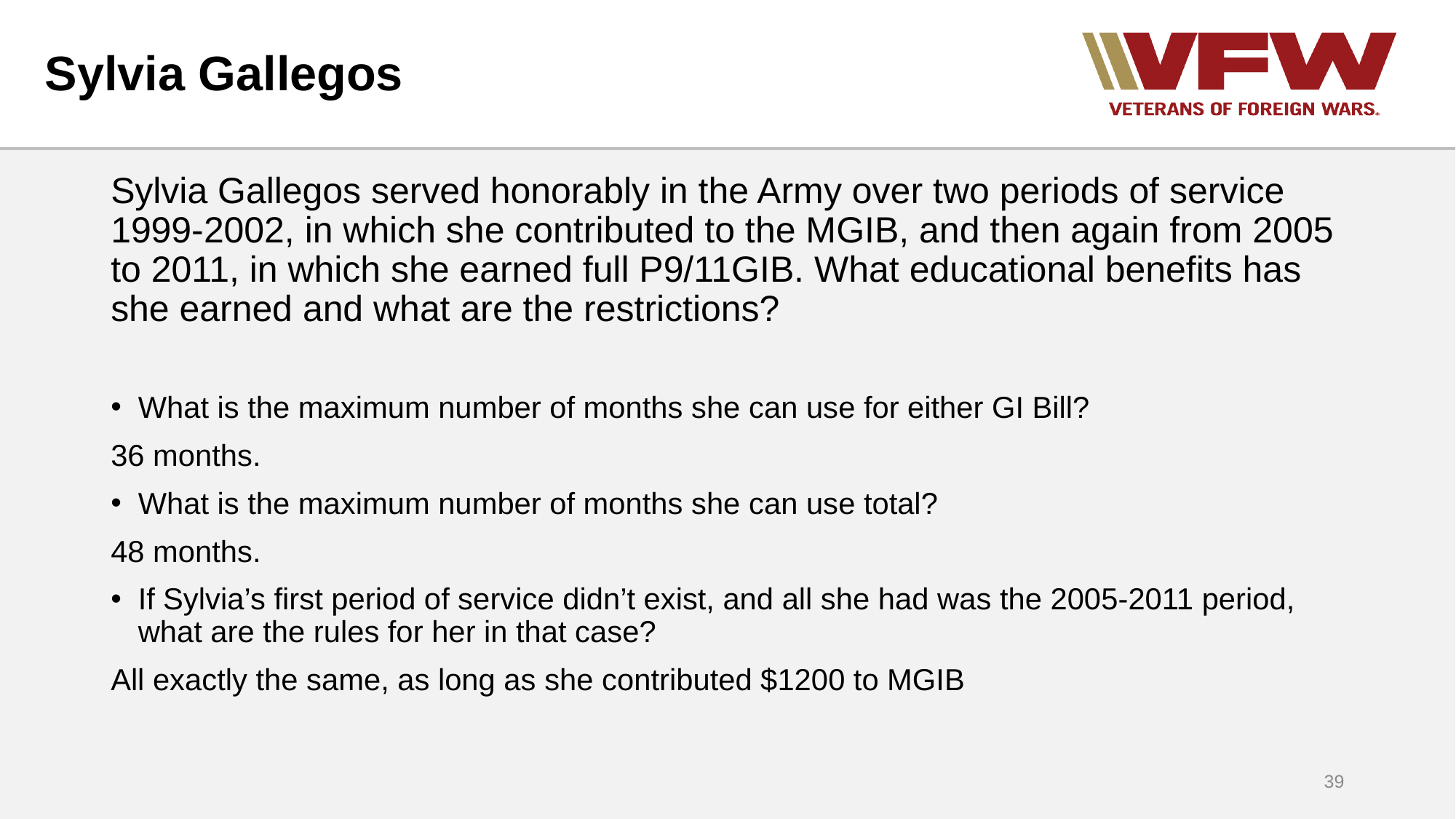

# Sylvia Gallegos
Sylvia Gallegos served honorably in the Army over two periods of service 1999-2002, in which she contributed to the MGIB, and then again from 2005 to 2011, in which she earned full P9/11GIB. What educational benefits has she earned and what are the restrictions?

What is the maximum number of months she can use for either GI Bill?
36 months.
What is the maximum number of months she can use total?
48 months.
If Sylvia’s first period of service didn’t exist, and all she had was the 2005-2011 period, what are the rules for her in that case?
All exactly the same, as long as she contributed $1200 to MGIB

39